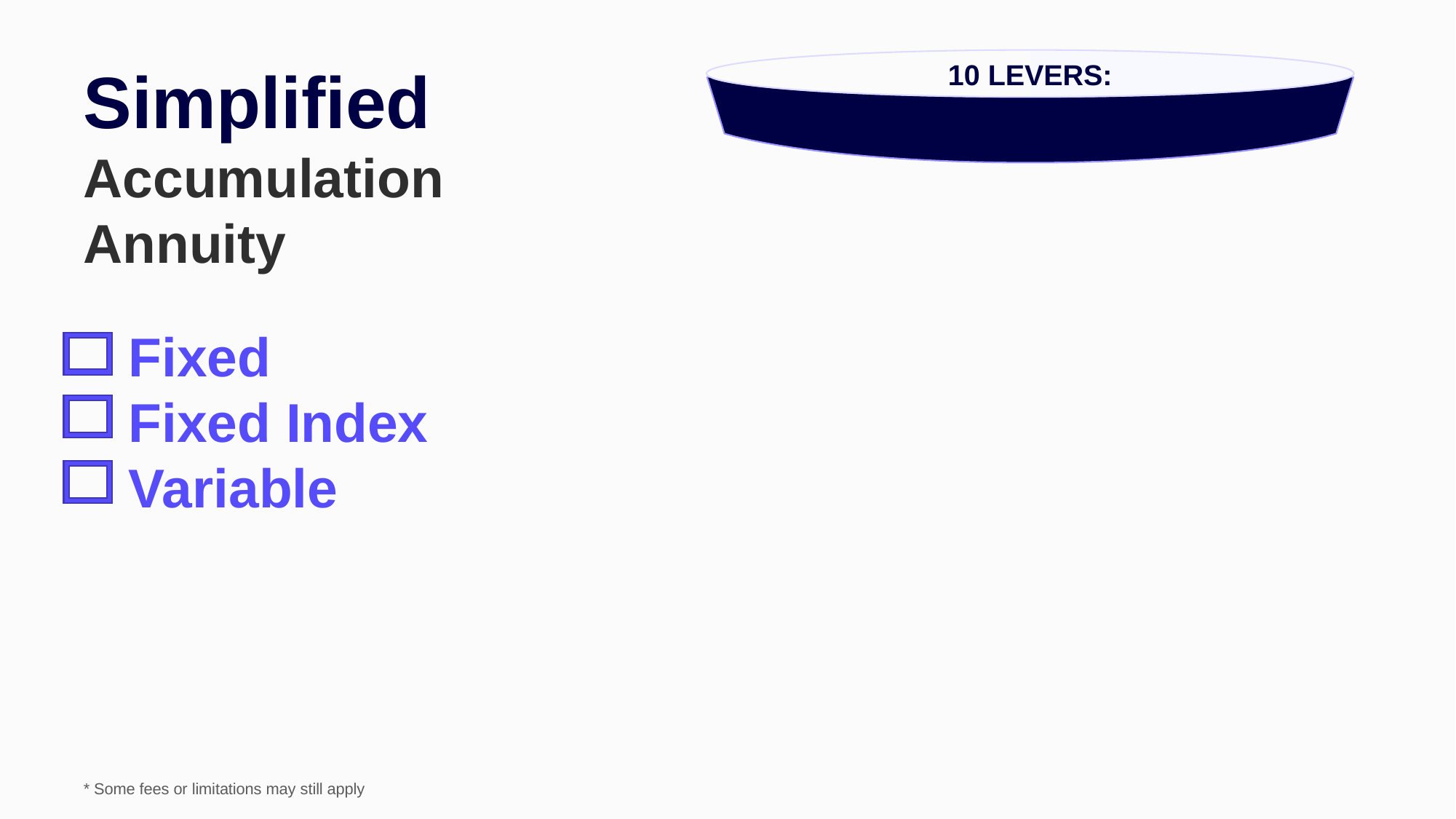

10 LEVERS:

Annuity Type
Simplified Accumulation Annuity
   Fixed
   Fixed Index
   Variable

* Some fees or limitations may still apply